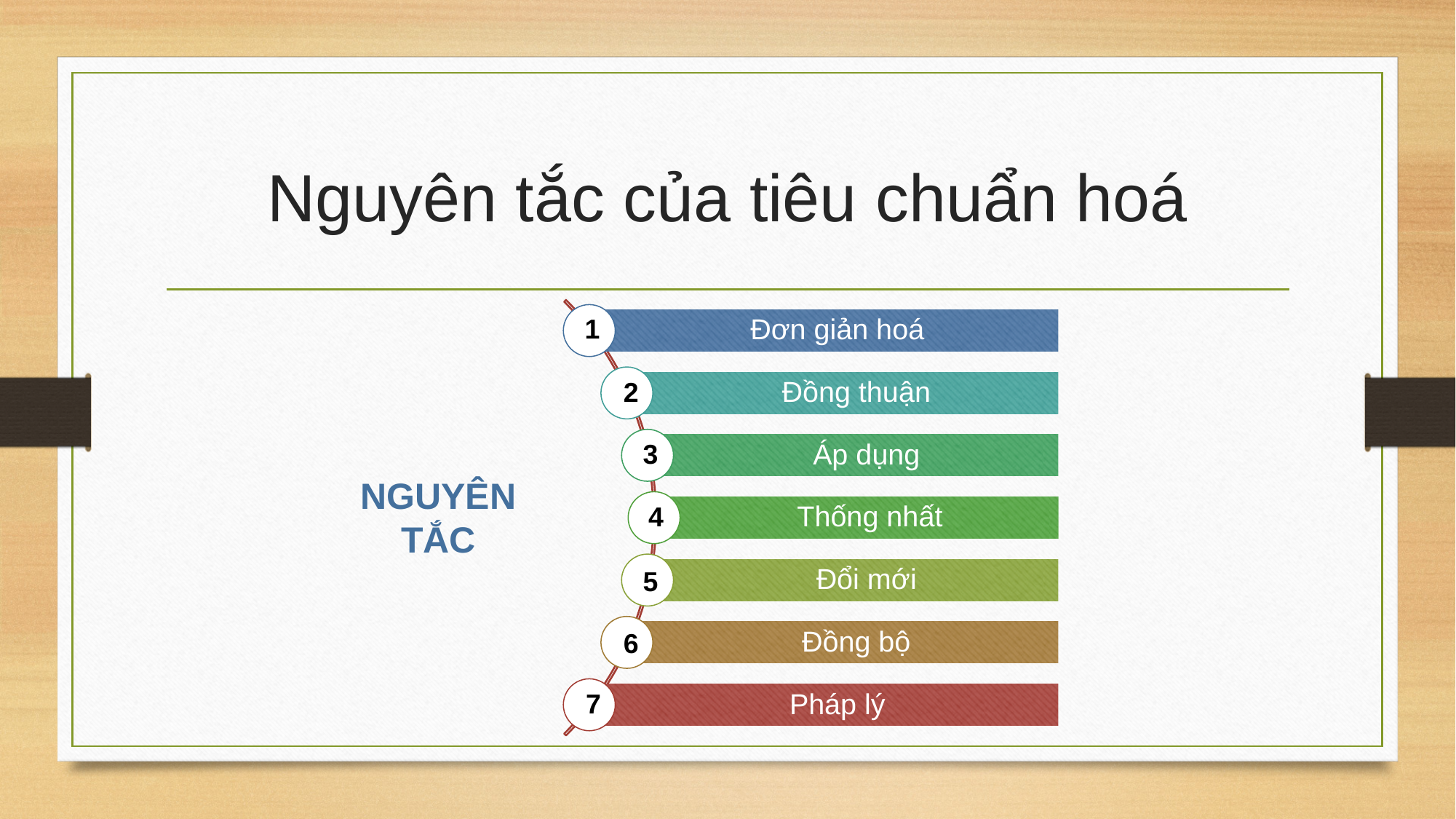

# Nguyên tắc của tiêu chuẩn hoá
Đơn giản hoá
Đồng thuận
Áp dụng
Thống nhất
Đổi mới
Đồng bộ
Pháp lý
1
2
3
NGUYÊN TẮC
4
5
6
7